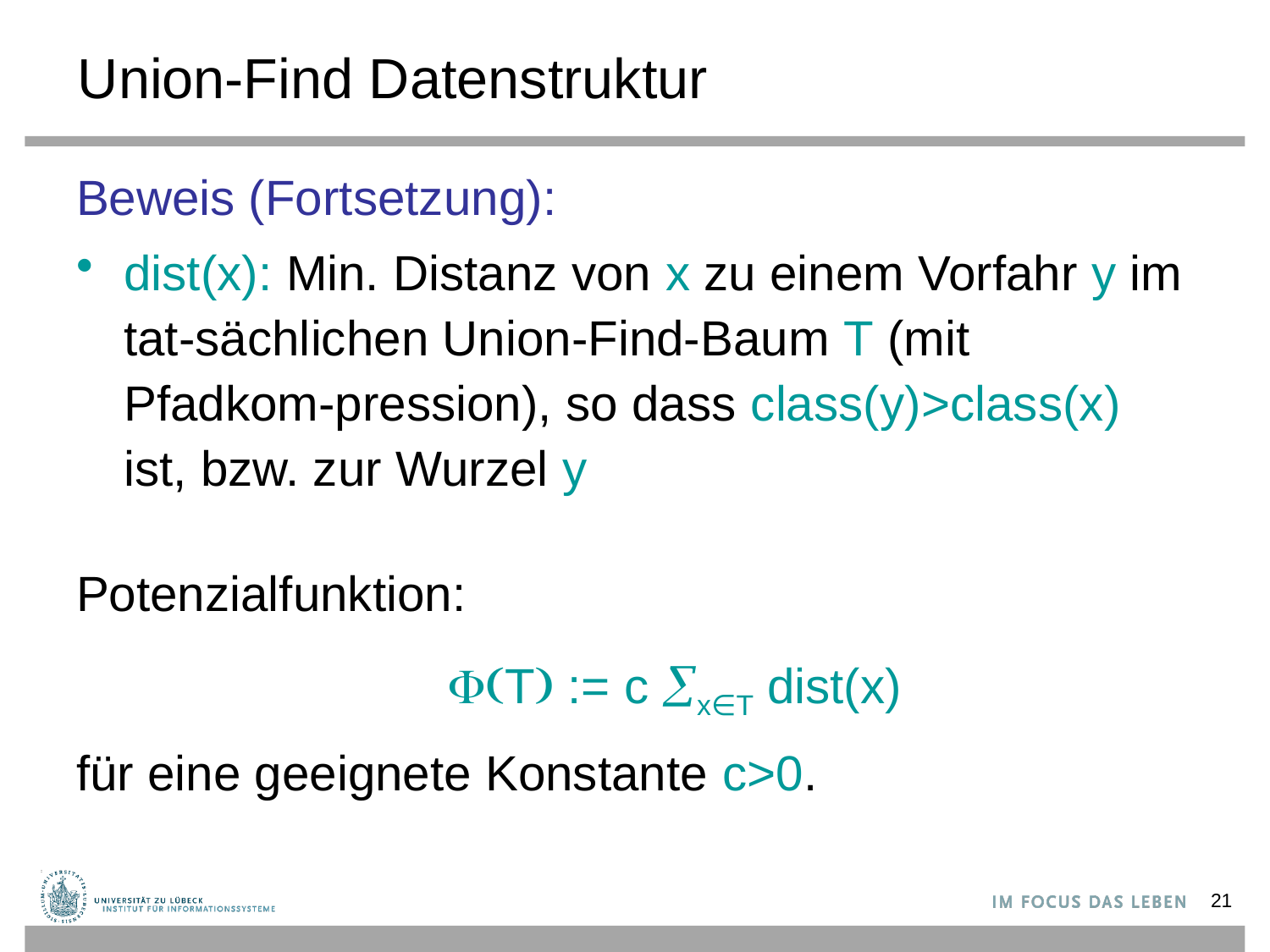

# Union-Find Datenstruktur
Beweis (Fortsetzung):
dist(x): Min. Distanz von x zu einem Vorfahr y im tat-sächlichen Union-Find-Baum T (mit Pfadkom-pression), so dass class(y)>class(x) ist, bzw. zur Wurzel y

Potenzialfunktion:

                           Φ(T) := c ∑x∈T dist(x)

für eine geeignete Konstante c>0.
21